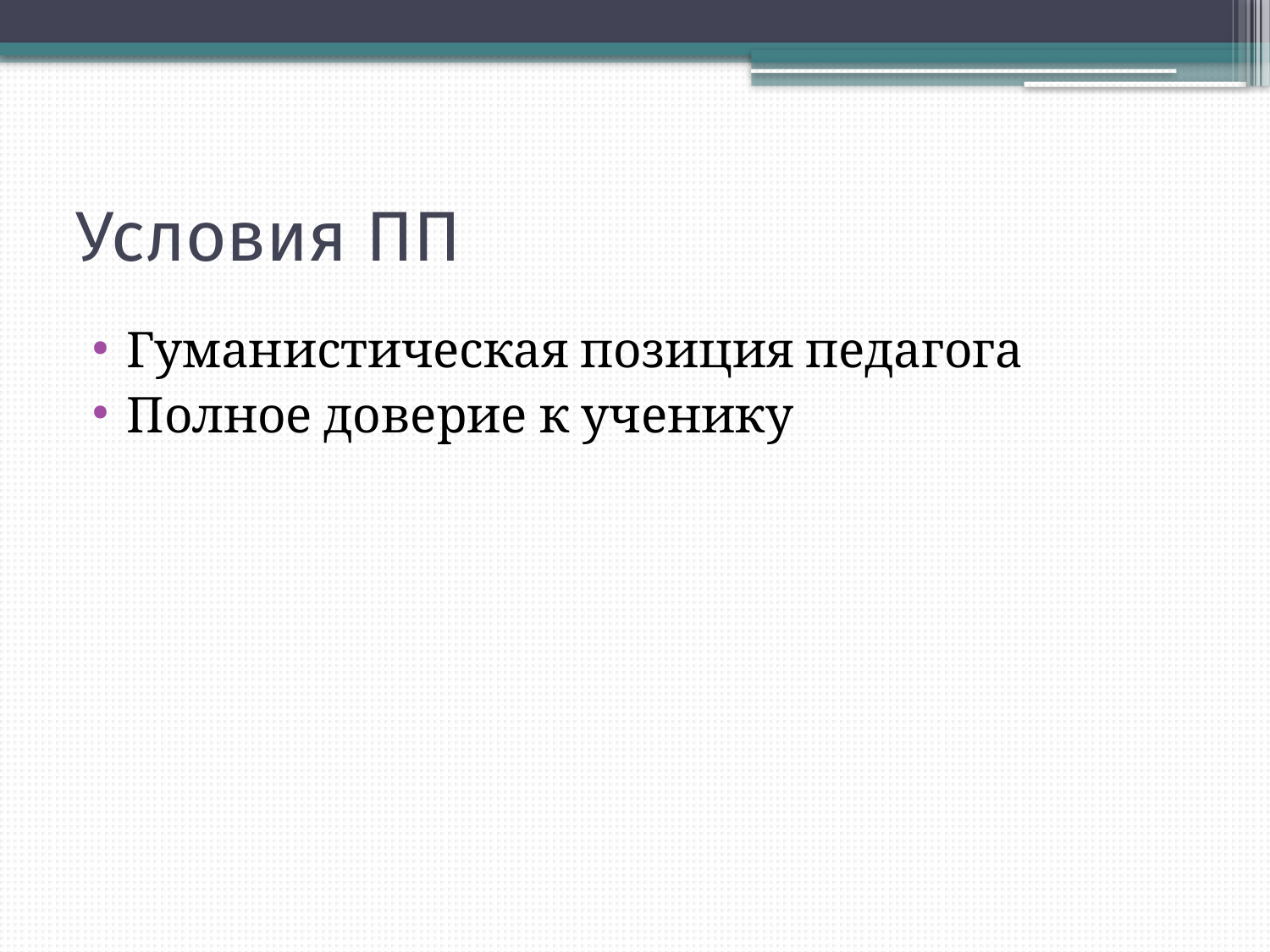

# Условия ПП
Гуманистическая позиция педагога
Полное доверие к ученику